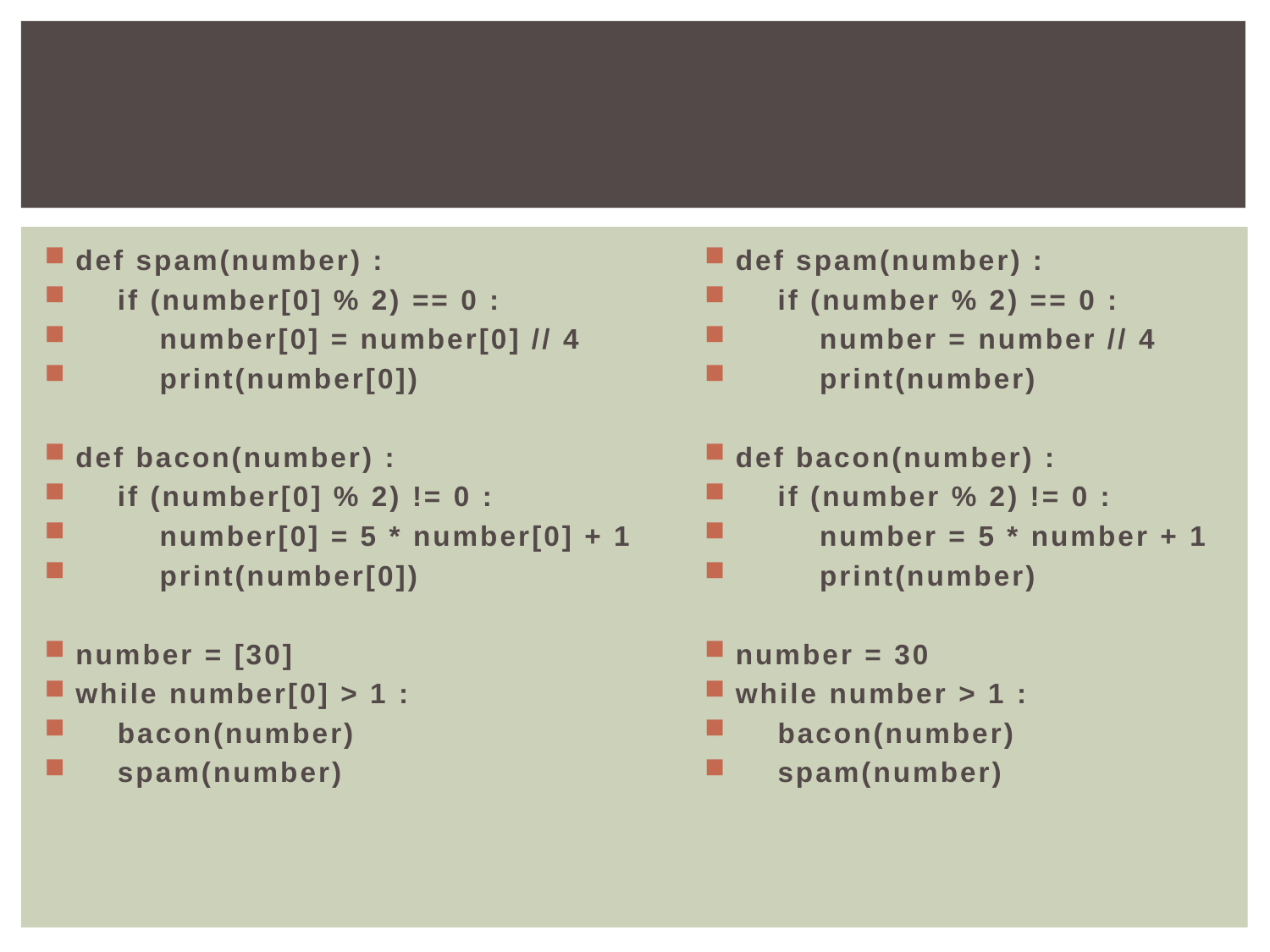

#
def spam(number) :
    if (number[0] % 2) == 0 :
        number[0] = number[0] // 4
        print(number[0])

def bacon(number) :
    if (number[0] % 2) != 0 :
        number[0] = 5 * number[0] + 1
        print(number[0])

number = [30]
while number[0] > 1 :
    bacon(number)
    spam(number)
def spam(number) :
    if (number % 2) == 0 :
        number = number // 4
        print(number)

def bacon(number) :
    if (number % 2) != 0 :
        number = 5 * number + 1
        print(number)

number = 30
while number > 1 :
    bacon(number)
    spam(number)